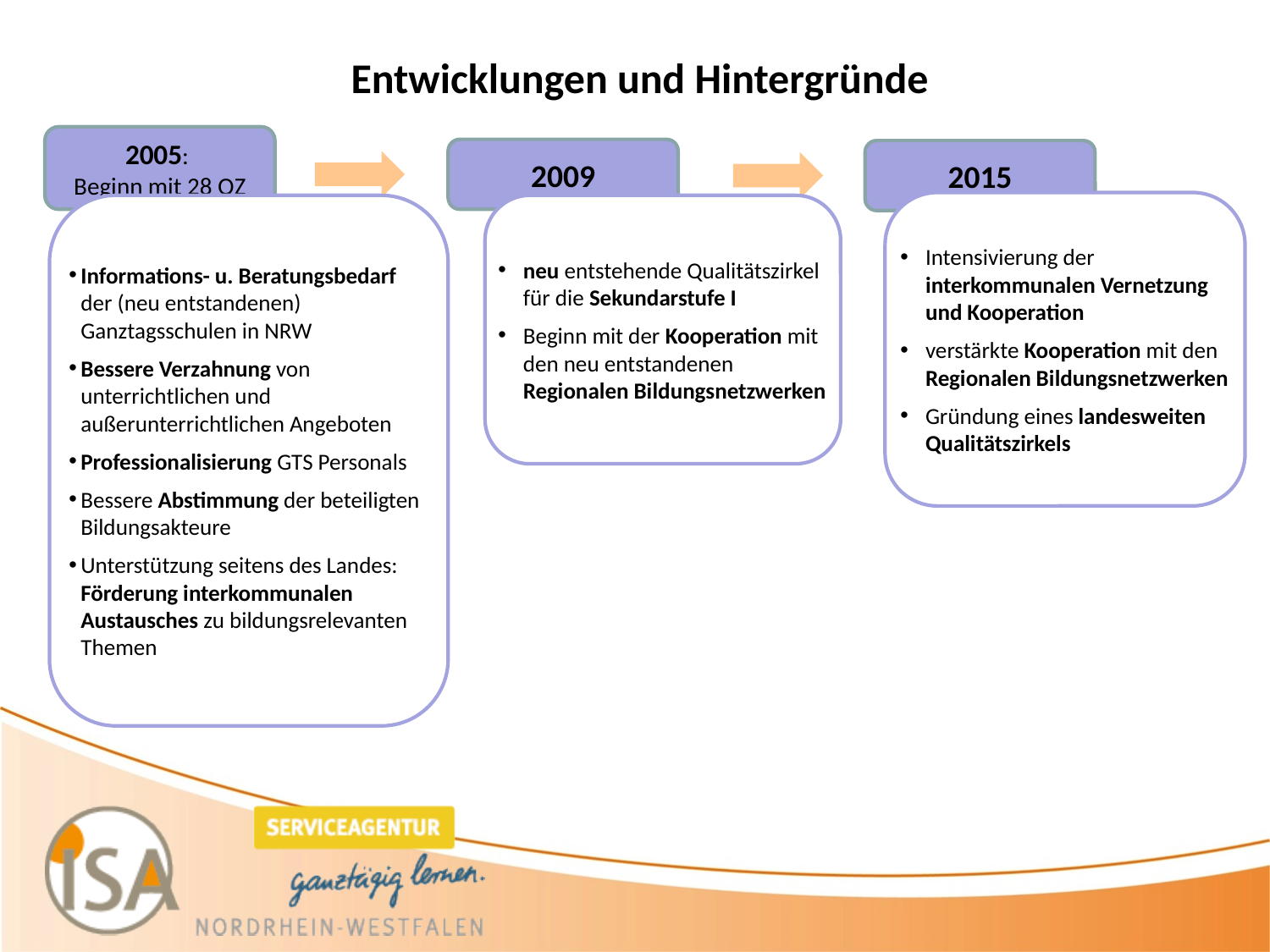

# Entwicklungen und Hintergründe
2005:
Beginn mit 28 QZ
2009
2015

Intensivierung der interkommunalen Vernetzung und Kooperation
verstärkte Kooperation mit den Regionalen Bildungsnetzwerken
Gründung eines landesweiten Qualitätszirkels
Informations- u. Beratungsbedarf der (neu entstandenen) Ganztagsschulen in NRW
Bessere Verzahnung von unterrichtlichen und außerunterrichtlichen Angeboten
Professionalisierung GTS Personals
Bessere Abstimmung der beteiligten Bildungsakteure
Unterstützung seitens des Landes: Förderung interkommunalen Austausches zu bildungsrelevanten Themen
neu entstehende Qualitätszirkel für die Sekundarstufe I
Beginn mit der Kooperation mit den neu entstandenen Regionalen Bildungsnetzwerken